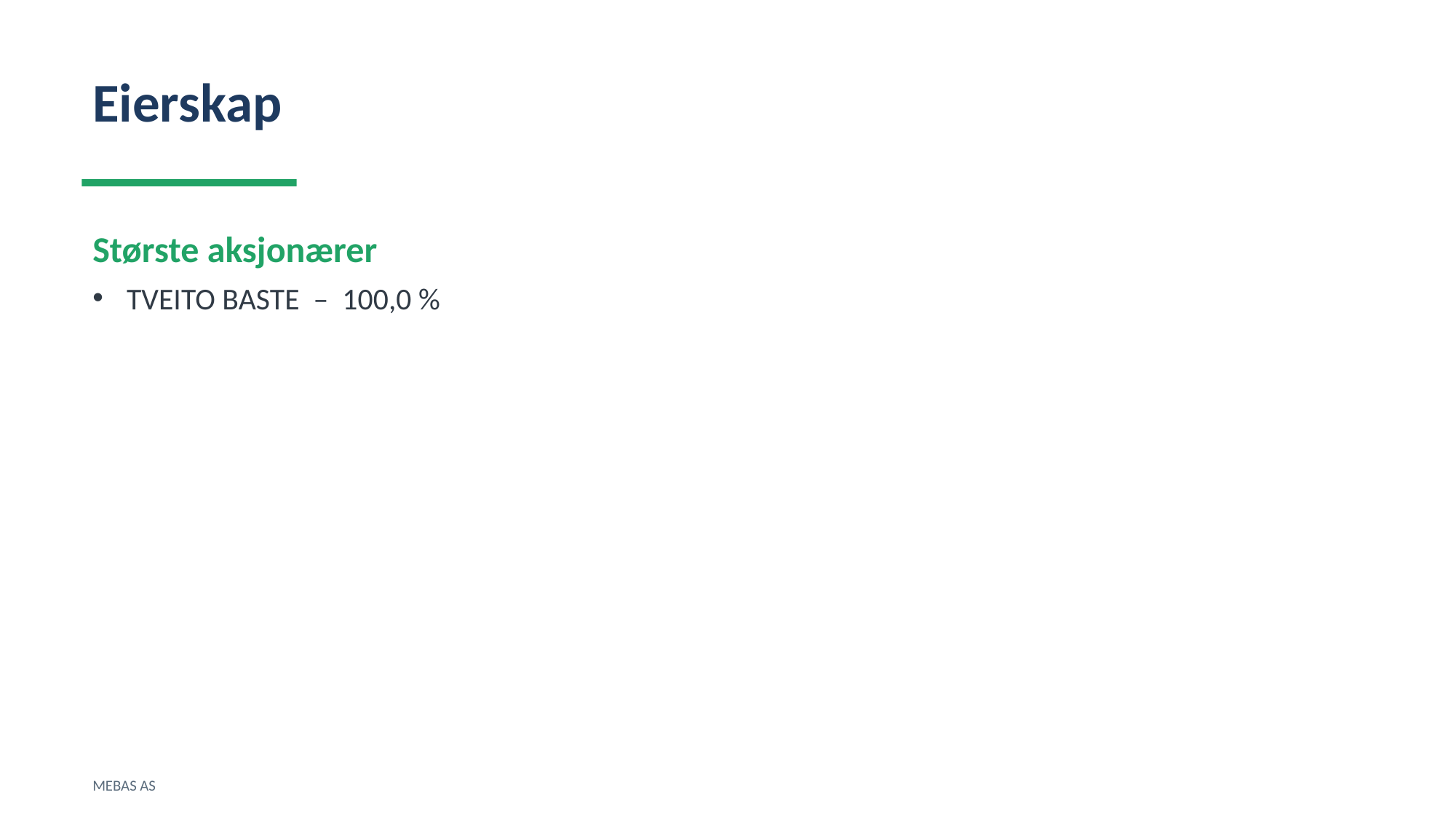

Eierskap

Største aksjonærer
TVEITO BASTE  –  100,0 %
MEBAS AS